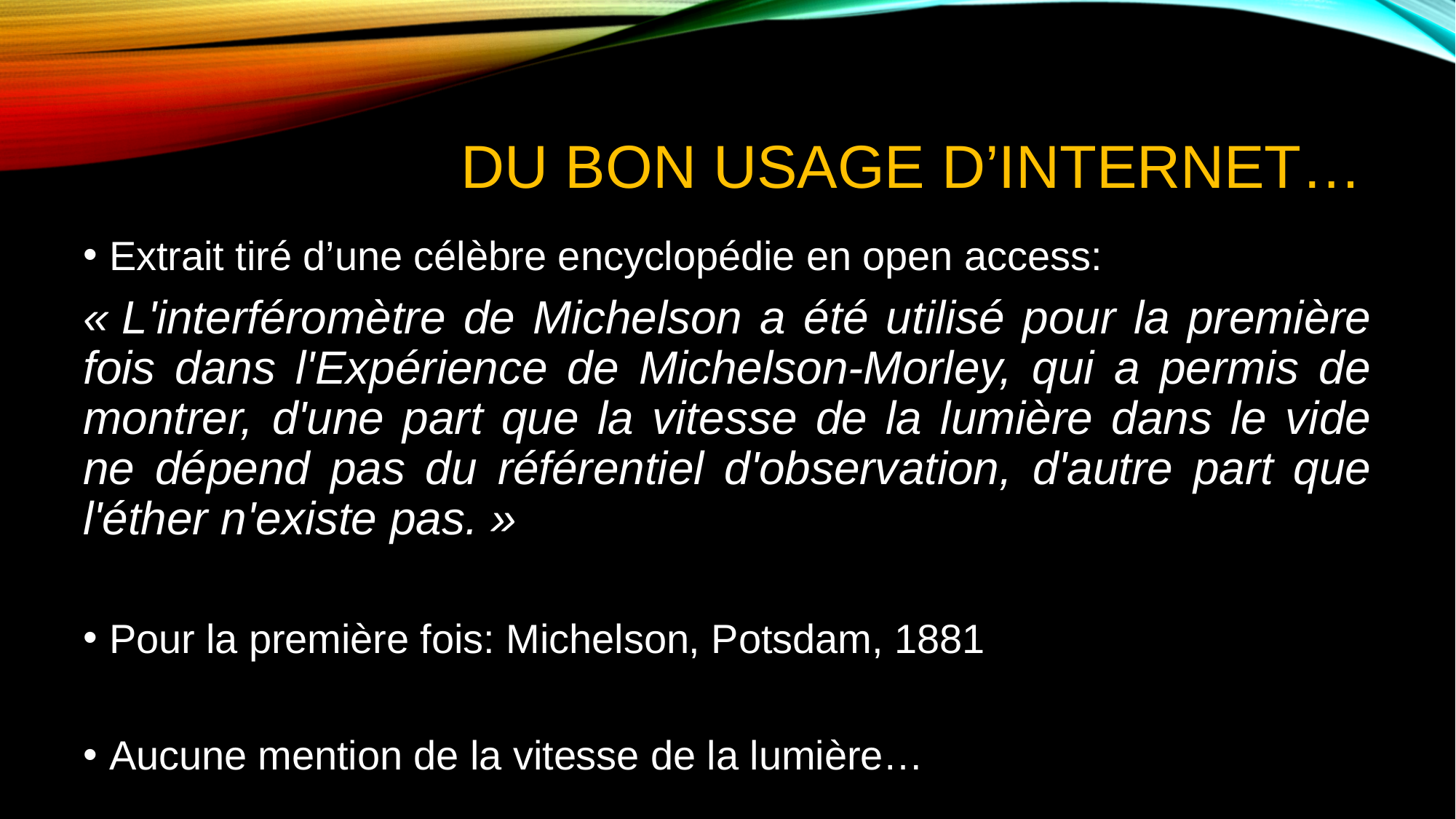

# Du bon usage d’internet…
Extrait tiré d’une célèbre encyclopédie en open access:
« L'interféromètre de Michelson a été utilisé pour la première fois dans l'Expérience de Michelson-Morley, qui a permis de montrer, d'une part que la vitesse de la lumière dans le vide ne dépend pas du référentiel d'observation, d'autre part que l'éther n'existe pas. »

Pour la première fois: Michelson, Potsdam, 1881

Aucune mention de la vitesse de la lumière…